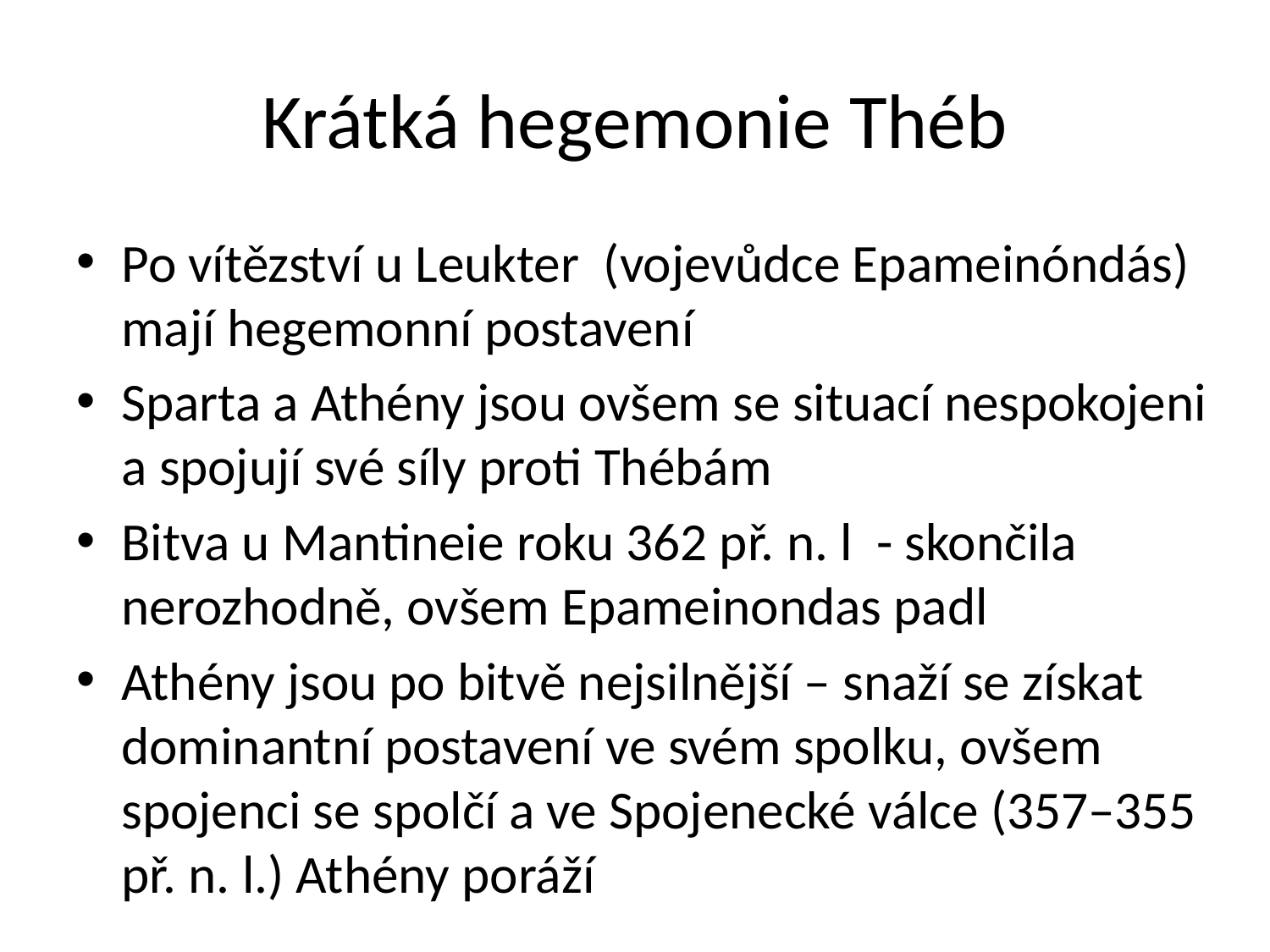

# Krátká hegemonie Théb
Po vítězství u Leukter  (vojevůdce Epameinóndás) mají hegemonní postavení
Sparta a Athény jsou ovšem se situací nespokojeni a spojují své síly proti Thébám
Bitva u Mantineie roku 362 př. n. l  - skončila nerozhodně, ovšem Epameinondas padl
Athény jsou po bitvě nejsilnější – snaží se získat dominantní postavení ve svém spolku, ovšem spojenci se spolčí a ve Spojenecké válce (357–355 př. n. l.) Athény poráží